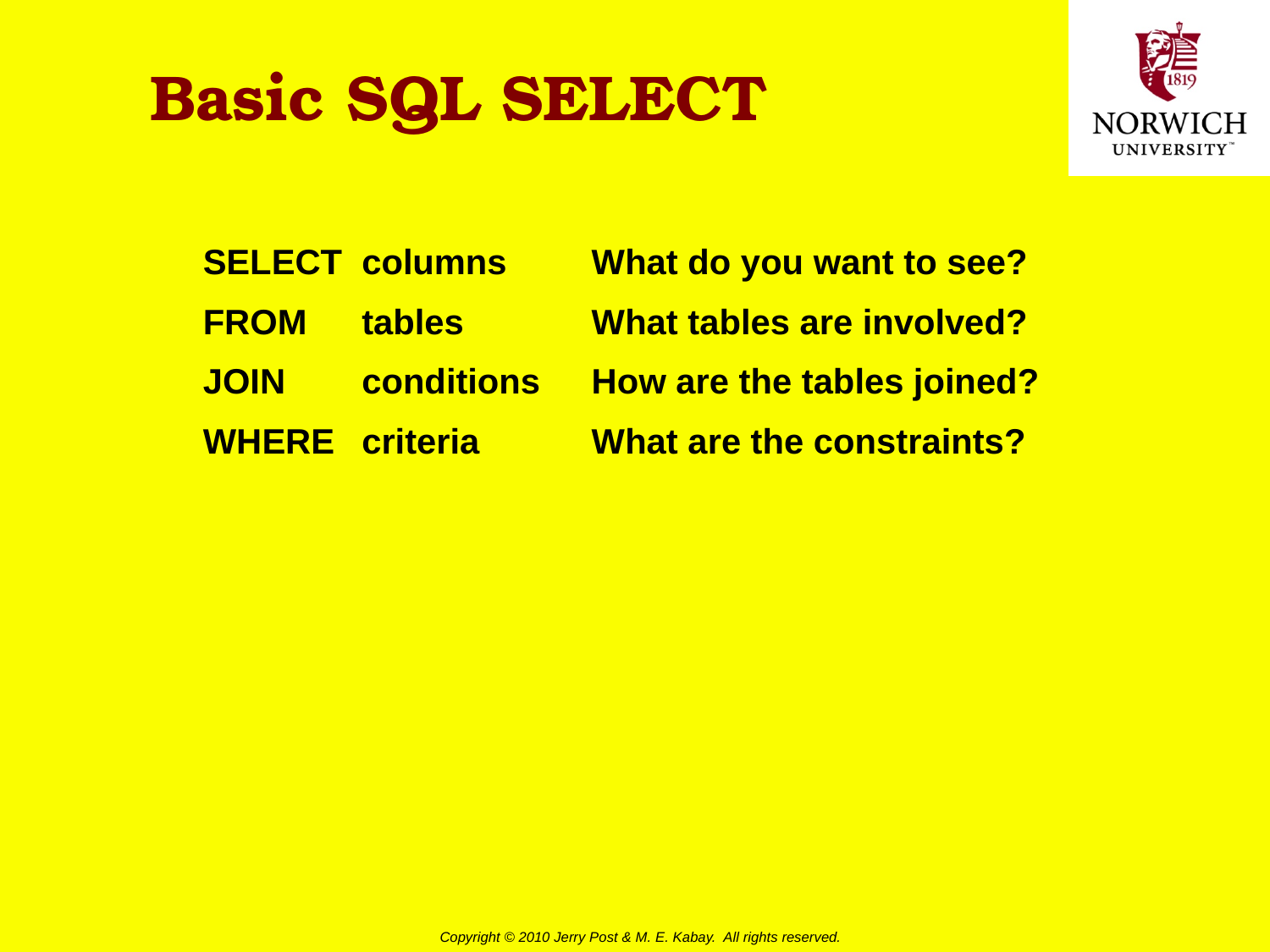

# Basic SQL SELECT
SELECT	columns	What do you want to see?
FROM	tables	What tables are involved?
JOIN	conditions	How are the tables joined?
WHERE	criteria	What are the constraints?